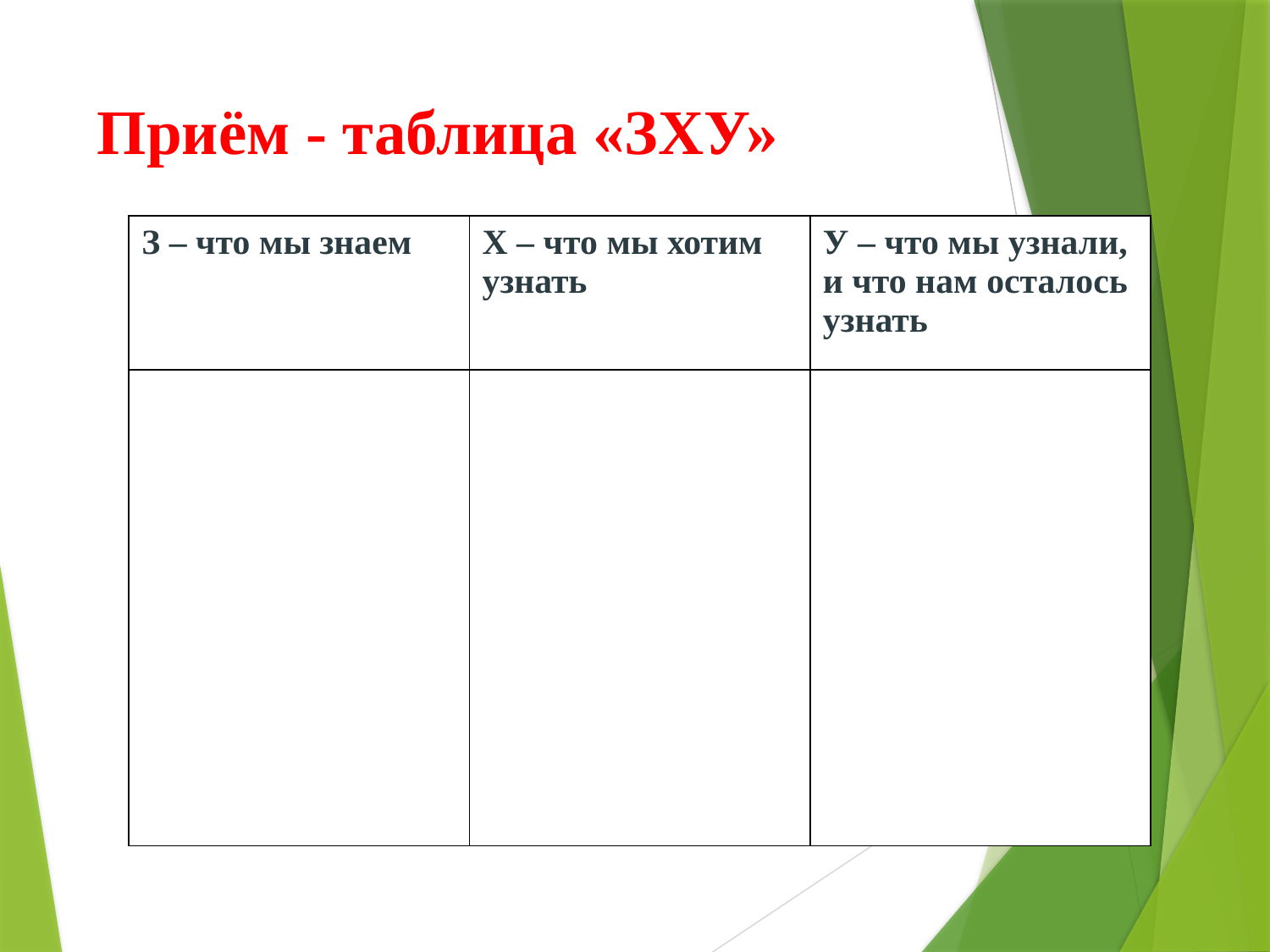

# Приём - таблица «ЗХУ»
| З – что мы знаем | Х – что мы хотим узнать | У – что мы узнали, и что нам осталось узнать |
| --- | --- | --- |
|  |  |  |